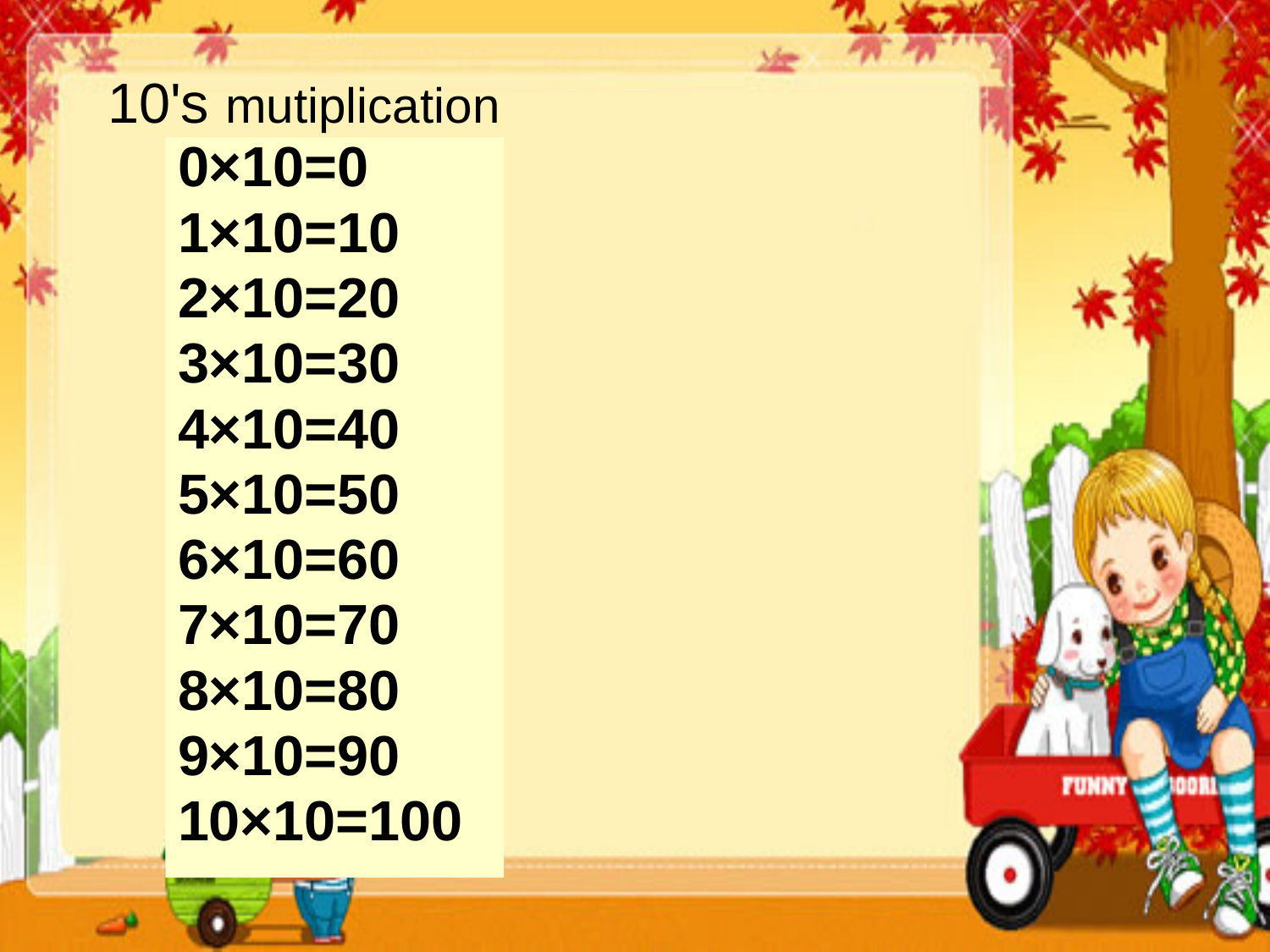

# 10's mutiplication
0×10=0
1×10=10
2×10=20
3×10=30
4×10=40
5×10=50
6×10=60
7×10=70
8×10=80
9×10=90
10×10=100